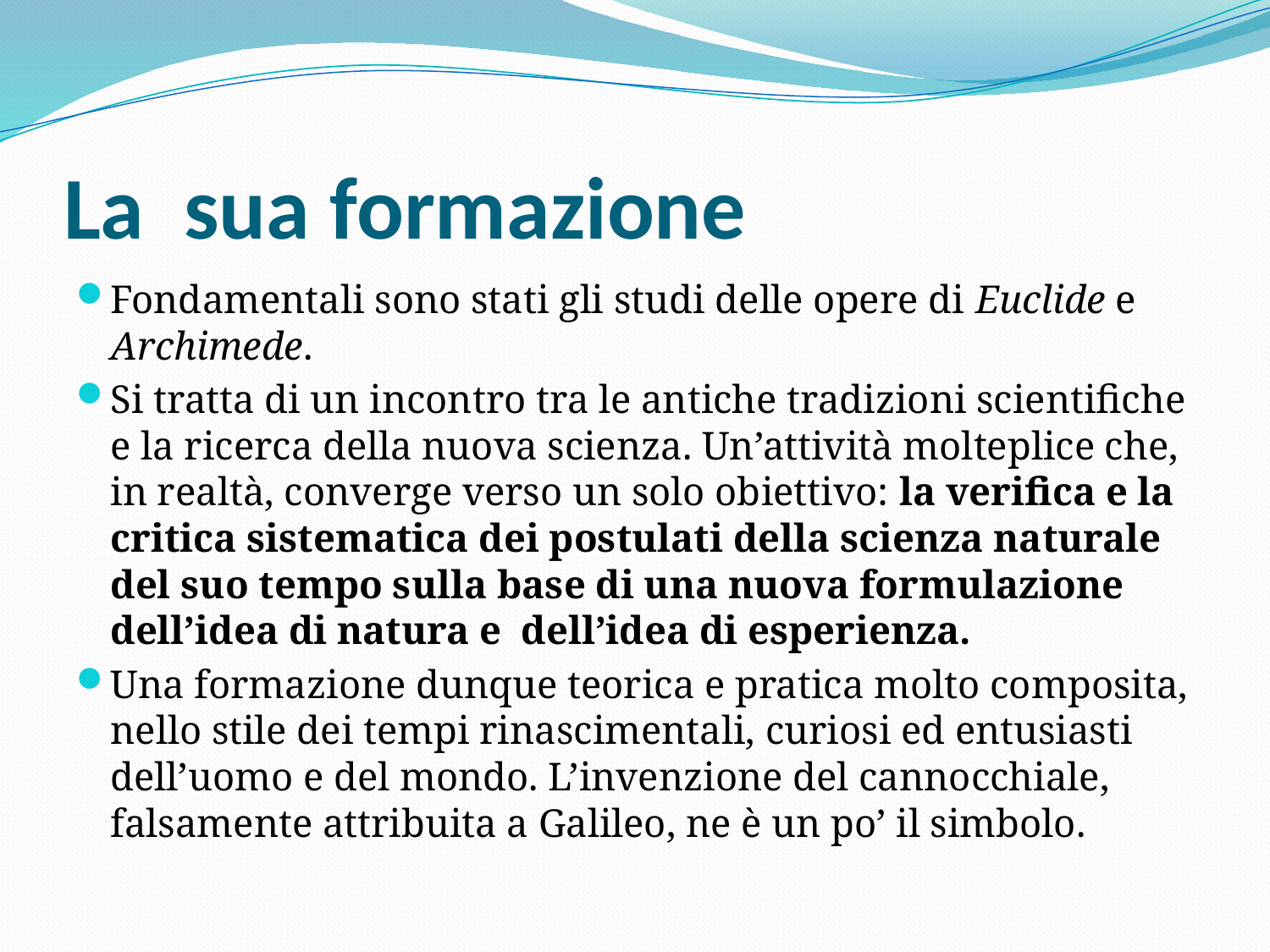

# La  sua formazione
Fondamentali sono stati gli studi delle opere di Euclide e Archimede.
Si tratta di un incontro tra le antiche tradizioni scientifiche e la ricerca della nuova scienza. Un’attività molteplice che, in realtà, converge verso un solo obiettivo: la verifica e la critica sistematica dei postulati della scienza naturale del suo tempo sulla base di una nuova formulazione dell’idea di natura e  dell’idea di esperienza.
Una formazione dunque teorica e pratica molto composita, nello stile dei tempi rinascimentali, curiosi ed entusiasti dell’uomo e del mondo. L’invenzione del cannocchiale, falsamente attribuita a Galileo, ne è un po’ il simbolo.